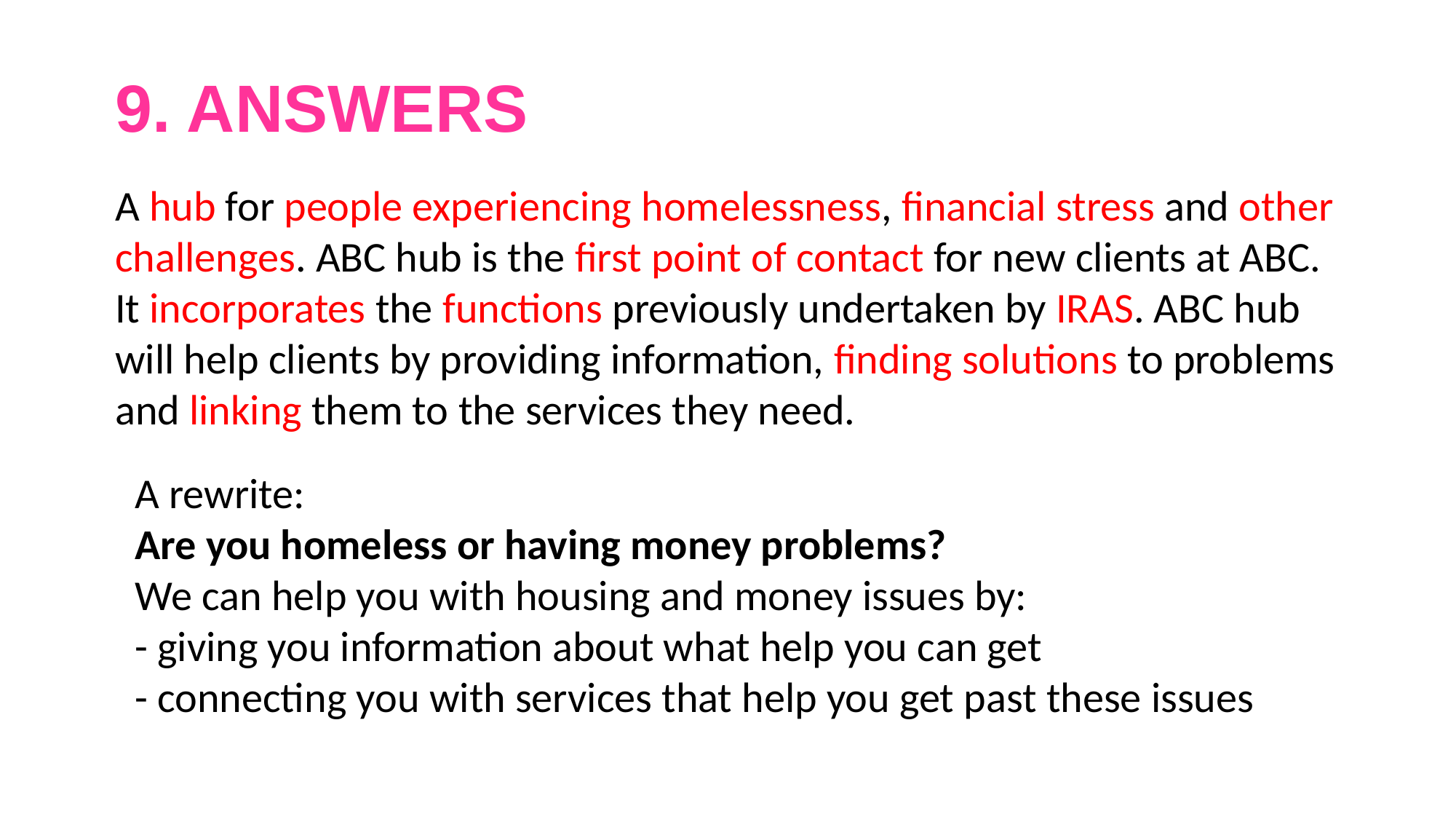

# 9. ANSWERS
A hub for people experiencing homelessness, financial stress and other challenges. ABC hub is the first point of contact for new clients at ABC.
It incorporates the functions previously undertaken by IRAS. ABC hub will help clients by providing information, finding solutions to problems and linking them to the services they need.
A rewrite:
Are you homeless or having money problems?
We can help you with housing and money issues by:
- giving you information about what help you can get
- connecting you with services that help you get past these issues